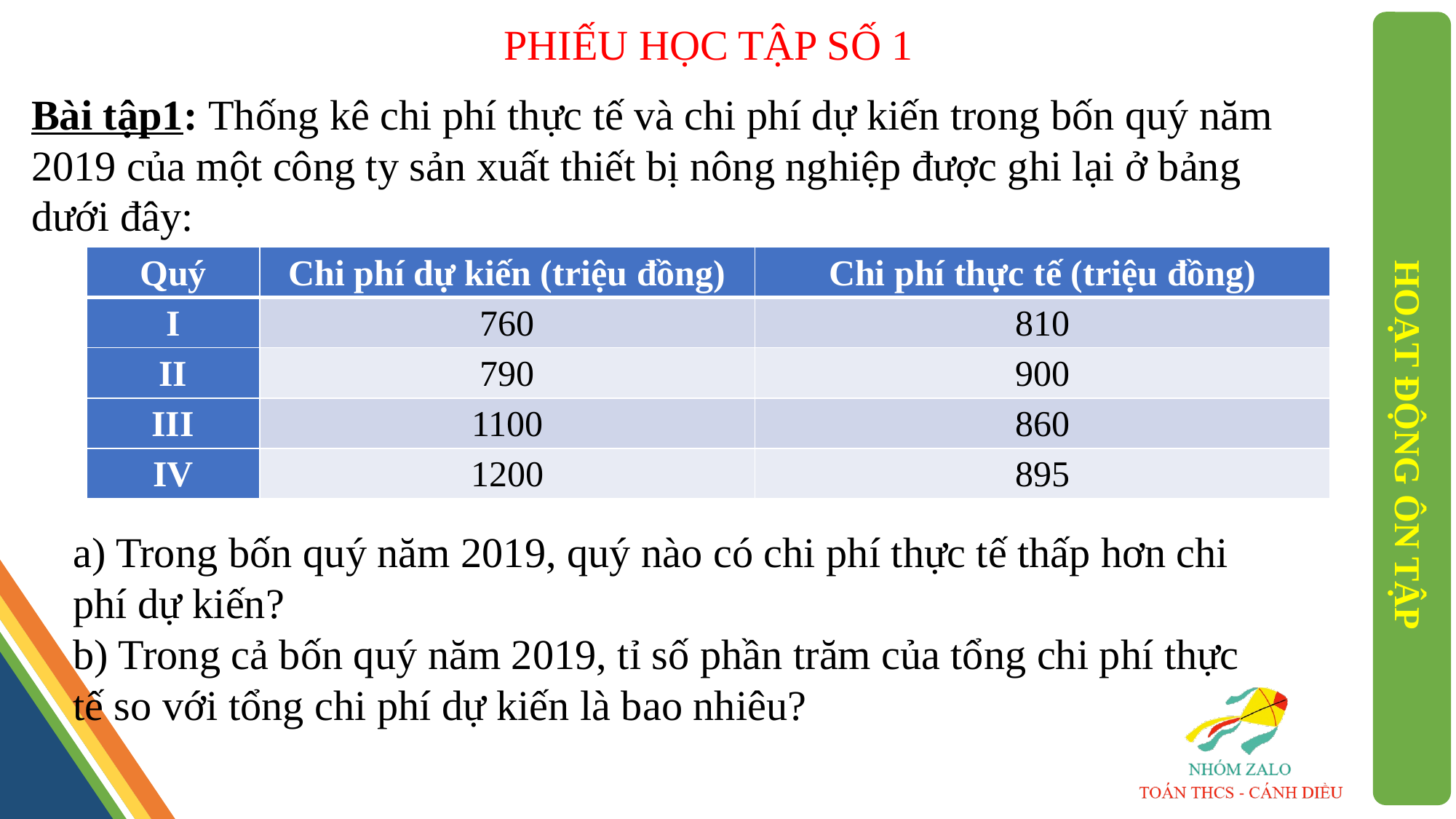

PHIẾU HỌC TẬP SỐ 1
Bài tập1: Thống kê chi phí thực tế và chi phí dự kiến trong bốn quý năm 2019 của một công ty sản xuất thiết bị nông nghiệp được ghi lại ở bảng dưới đây:
| Quý | Chi phí dự kiến (triệu đồng) | Chi phí thực tế (triệu đồng) |
| --- | --- | --- |
| I | 760 | 810 |
| II | 790 | 900 |
| III | 1100 | 860 |
| IV | 1200 | 895 |

HOẠT ĐỘNG ÔN TẬP
a) Trong bốn quý năm 2019, quý nào có chi phí thực tế thấp hơn chi phí dự kiến?
b) Trong cả bốn quý năm 2019, tỉ số phần trăm của tổng chi phí thực tế so với tổng chi phí dự kiến là bao nhiêu?